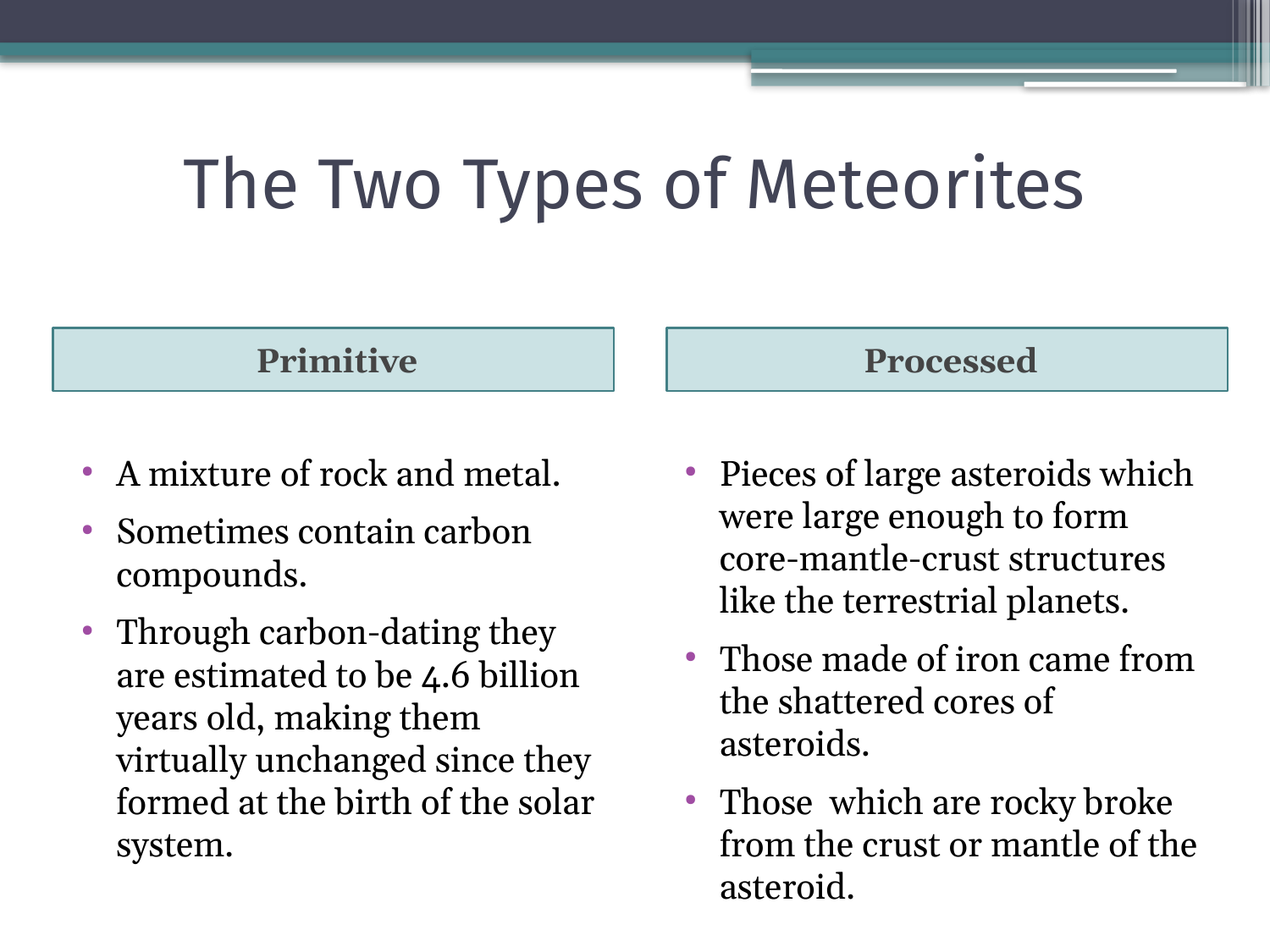

# The Two Types of Meteorites
Primitive
Processed
A mixture of rock and metal.
Sometimes contain carbon compounds.
Through carbon-dating they are estimated to be 4.6 billion years old, making them virtually unchanged since they formed at the birth of the solar system.
Pieces of large asteroids which were large enough to form core-mantle-crust structures like the terrestrial planets.
Those made of iron came from the shattered cores of asteroids.
Those  which are rocky broke from the crust or mantle of the asteroid.